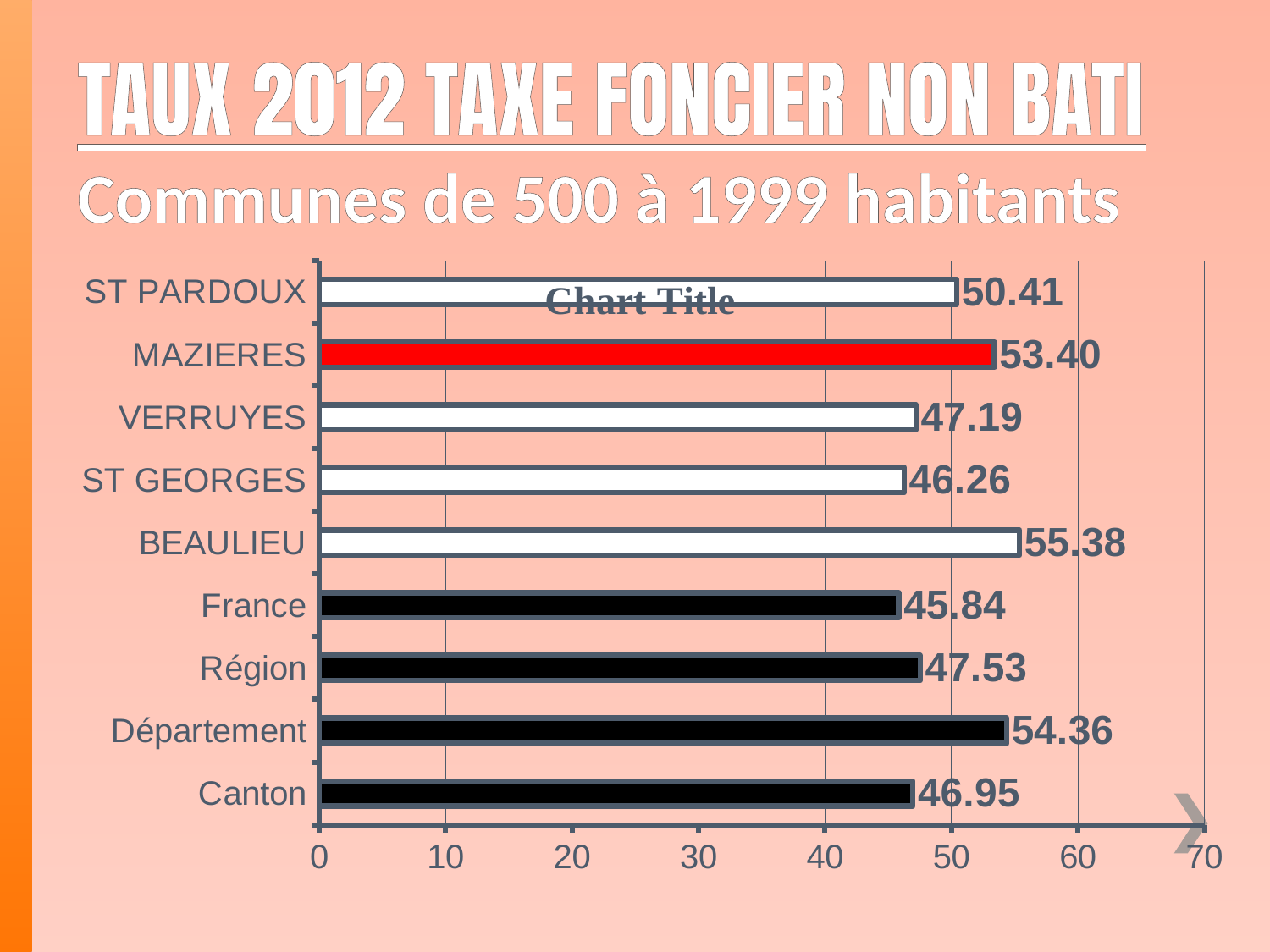

# TAUX 2012 TAXE FONCIER NON BATI Communes de 500 à 1999 habitants

### Chart:

| Category |  |
|---|---|
| Canton | 46.95 |
| Département | 54.36 |
| Région | 47.53 |
| France | 45.84 |
| BEAULIEU | 55.38 |
| ST GEORGES | 46.26 |
| VERRUYES | 47.19 |
| MAZIERES | 53.4 |
| ST PARDOUX | 50.41 |